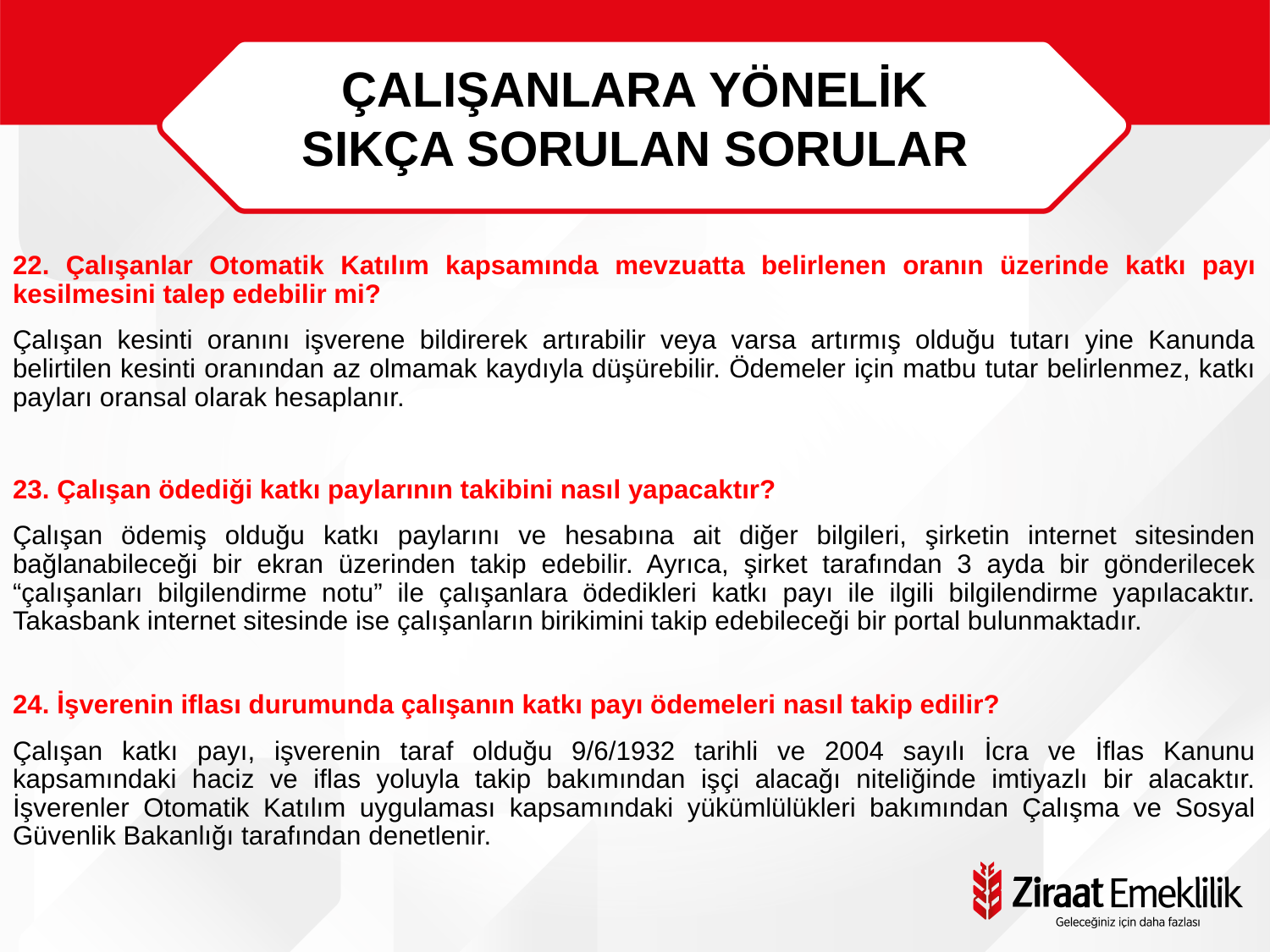

ÇALIŞANLARA YÖNELİK
SIKÇA SORULAN SORULAR
22. Çalışanlar Otomatik Katılım kapsamında mevzuatta belirlenen oranın üzerinde katkı payı kesilmesini talep edebilir mi?
Çalışan kesinti oranını işverene bildirerek artırabilir veya varsa artırmış olduğu tutarı yine Kanunda belirtilen kesinti oranından az olmamak kaydıyla düşürebilir. Ödemeler için matbu tutar belirlenmez, katkı payları oransal olarak hesaplanır.

23. Çalışan ödediği katkı paylarının takibini nasıl yapacaktır?
Çalışan ödemiş olduğu katkı paylarını ve hesabına ait diğer bilgileri, şirketin internet sitesinden bağlanabileceği bir ekran üzerinden takip edebilir. Ayrıca, şirket tarafından 3 ayda bir gönderilecek “çalışanları bilgilendirme notu” ile çalışanlara ödedikleri katkı payı ile ilgili bilgilendirme yapılacaktır. Takasbank internet sitesinde ise çalışanların birikimini takip edebileceği bir portal bulunmaktadır.

24. İşverenin iflası durumunda çalışanın katkı payı ödemeleri nasıl takip edilir?
Çalışan katkı payı, işverenin taraf olduğu 9/6/1932 tarihli ve 2004 sayılı İcra ve İflas Kanunu kapsamındaki haciz ve iflas yoluyla takip bakımından işçi alacağı niteliğinde imtiyazlı bir alacaktır. İşverenler Otomatik Katılım uygulaması kapsamındaki yükümlülükleri bakımından Çalışma ve Sosyal Güvenlik Bakanlığı tarafından denetlenir.